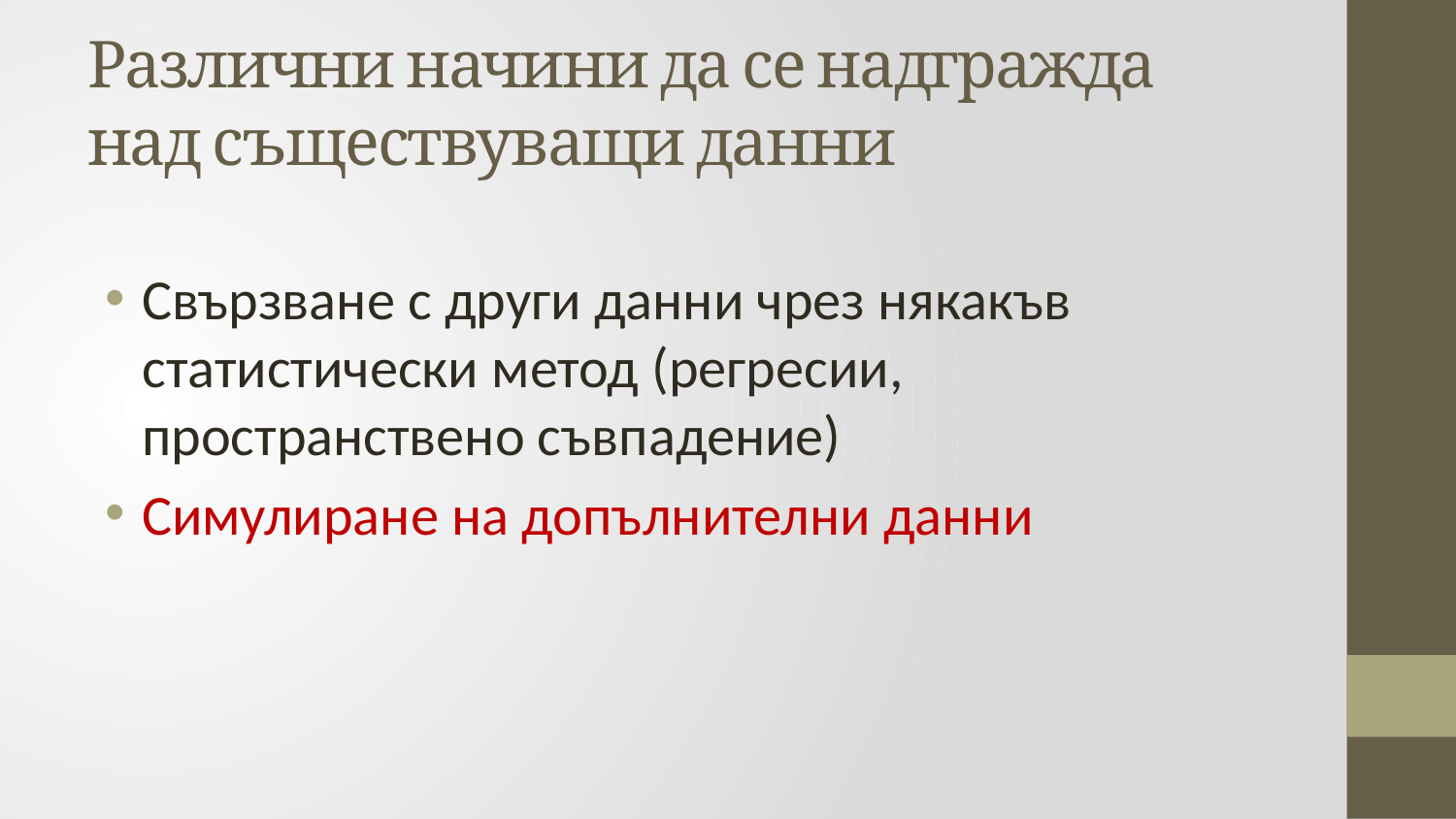

# Различни начини да се надгражда над съществуващи данни

Свързване с други данни чрез някакъв статистически метод (регресии, пространствено съвпадение)
Симулиране на допълнителни данни